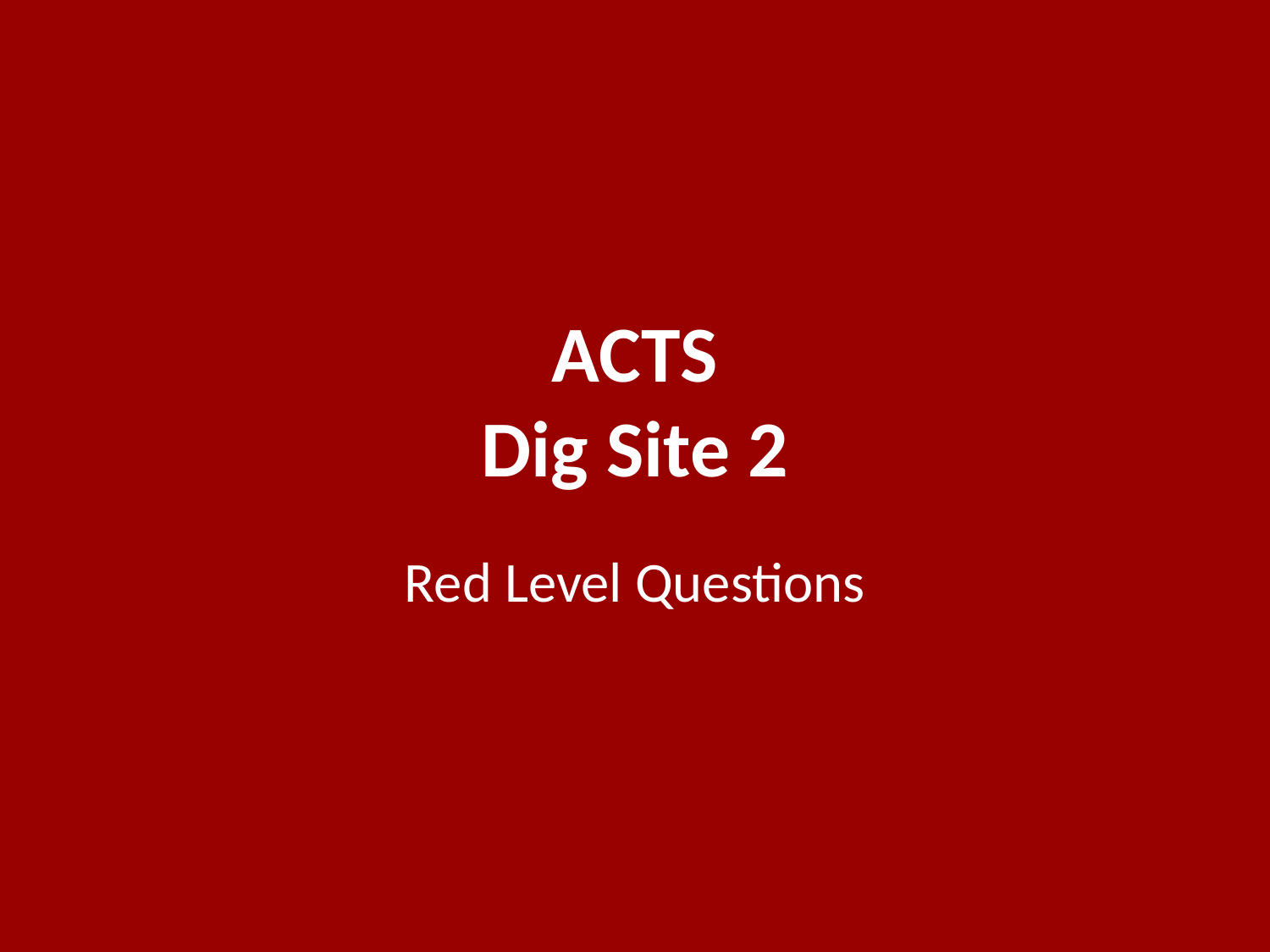

# ACTS Dig Site 2
Red Level Questions